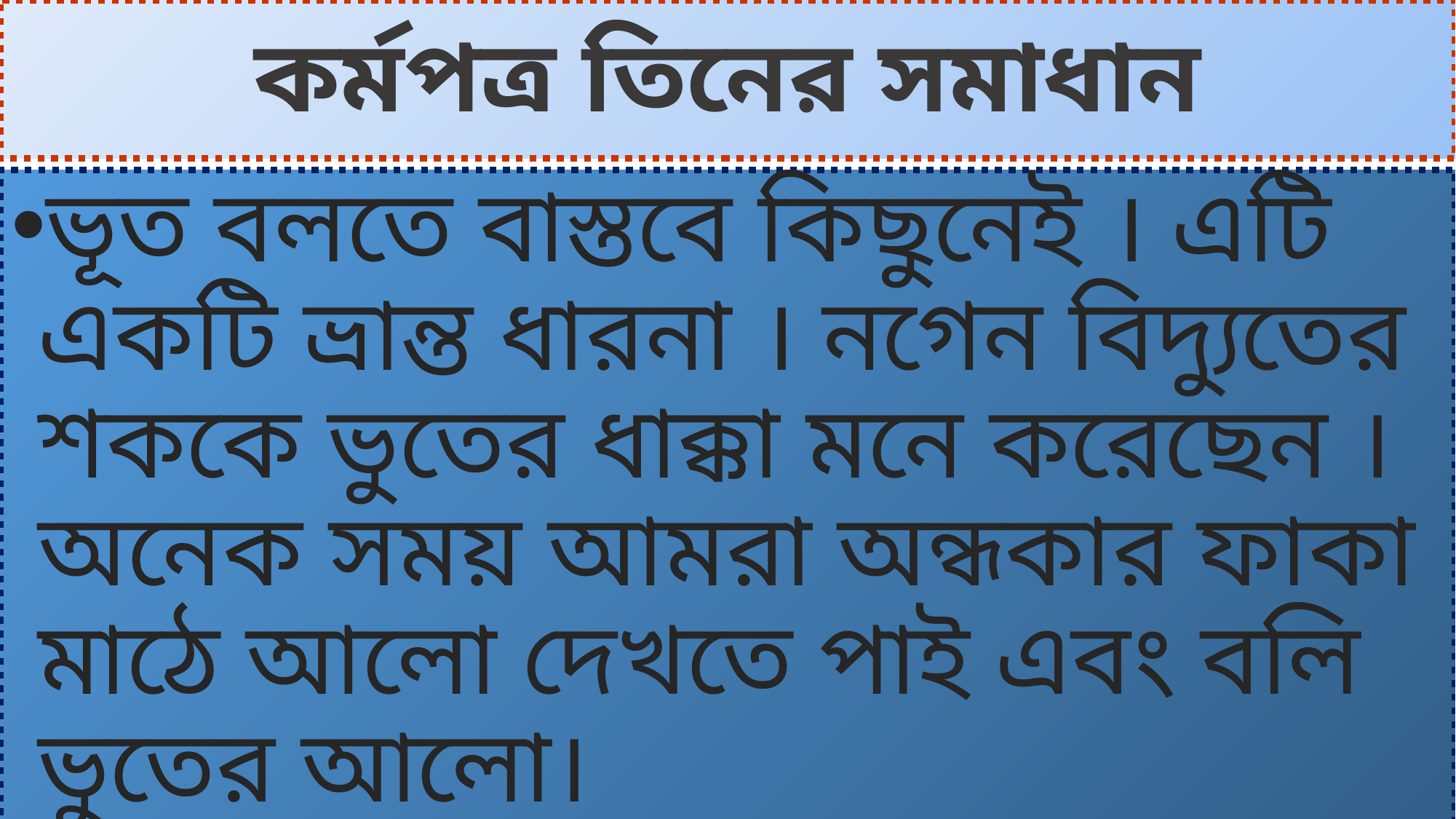

# কর্মপত্র তিনের সমাধান
ভূত বলতে বাস্তবে কিছুনেই । এটি একটি ভ্রান্ত ধারনা । নগেন বিদ্যুতের শককে ভুতের ধাক্কা মনে করেছেন । অনেক সময় আমরা অন্ধকার ফাকা মাঠে আলো দেখতে পাই এবং বলি ভুতের আলো।
কিন্তু বাস্তবে কিছুইনা। সেটা প্রজ্জলিত বিভিন্ন গ্যস।